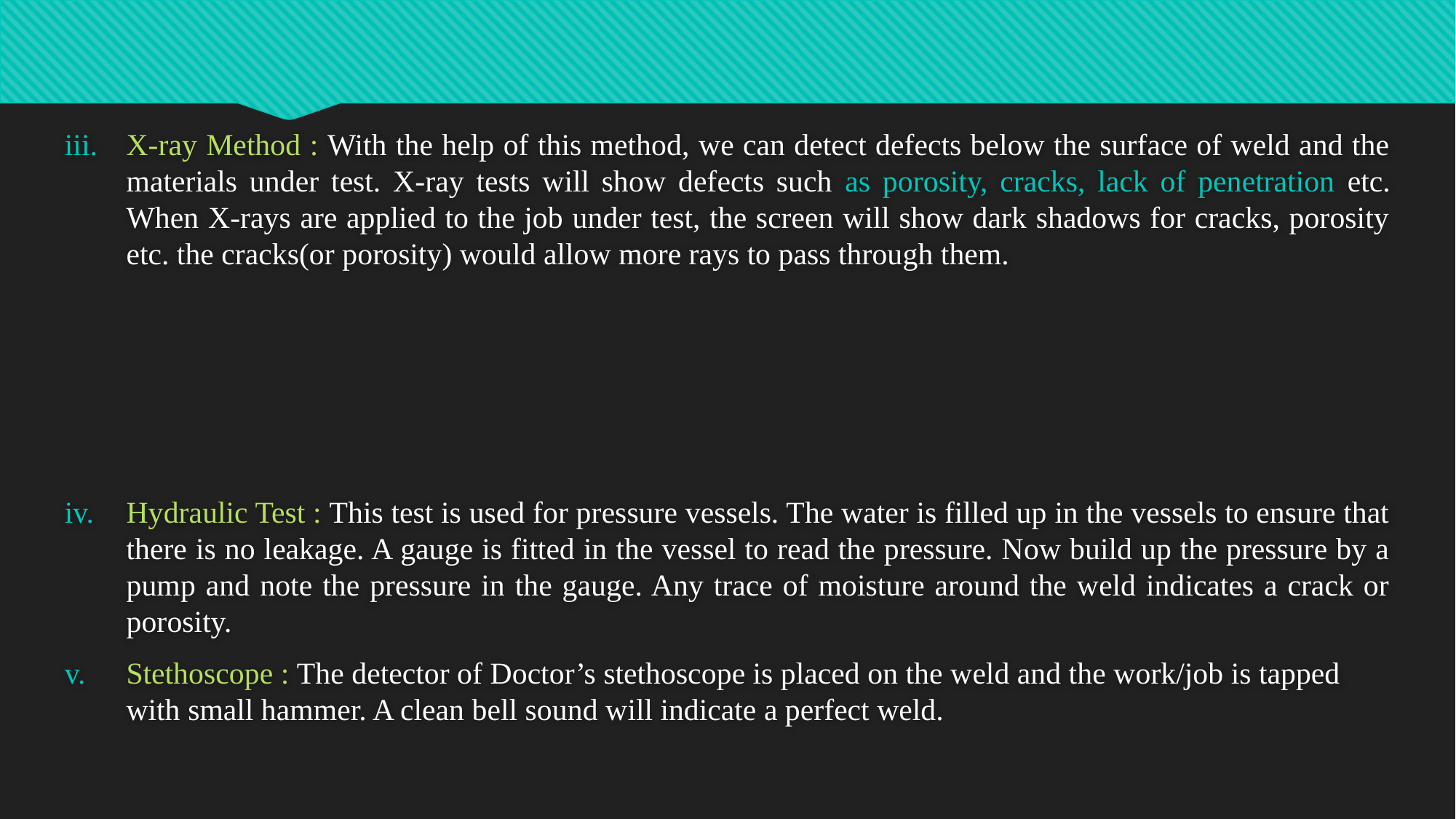

#
X-ray Method : With the help of this method, we can detect defects below the surface of weld and the materials under test. X-ray tests will show defects such as porosity, cracks, lack of penetration etc. When X-rays are applied to the job under test, the screen will show dark shadows for cracks, porosity etc. the cracks(or porosity) would allow more rays to pass through them.

Hydraulic Test : This test is used for pressure vessels. The water is filled up in the vessels to ensure that there is no leakage. A gauge is fitted in the vessel to read the pressure. Now build up the pressure by a pump and note the pressure in the gauge. Any trace of moisture around the weld indicates a crack or porosity.
Stethoscope : The detector of Doctor’s stethoscope is placed on the weld and the work/job is tapped with small hammer. A clean bell sound will indicate a perfect weld.